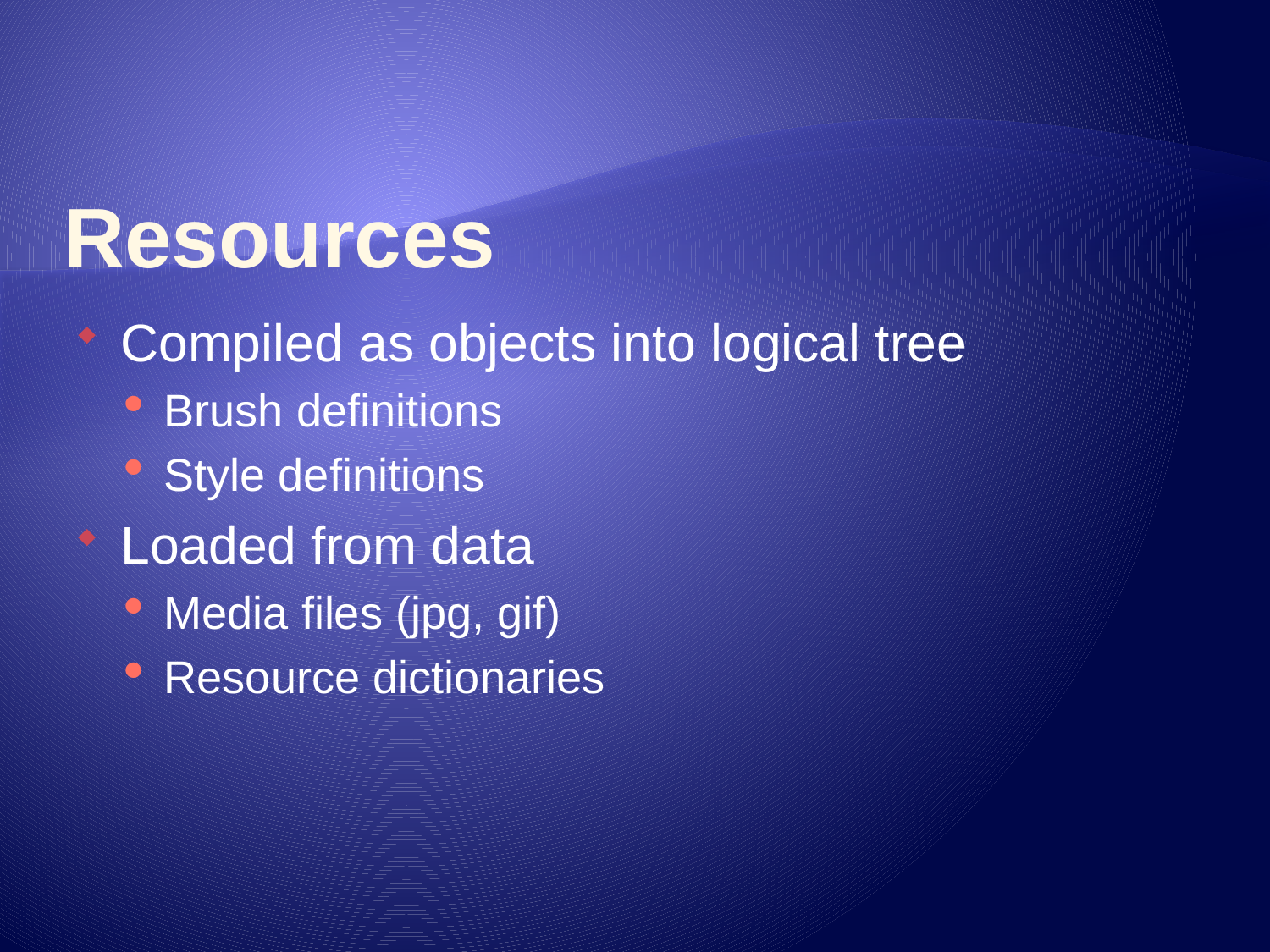

# Resources
Compiled as objects into logical tree
Brush definitions
Style definitions
Loaded from data
Media files (jpg, gif)
Resource dictionaries